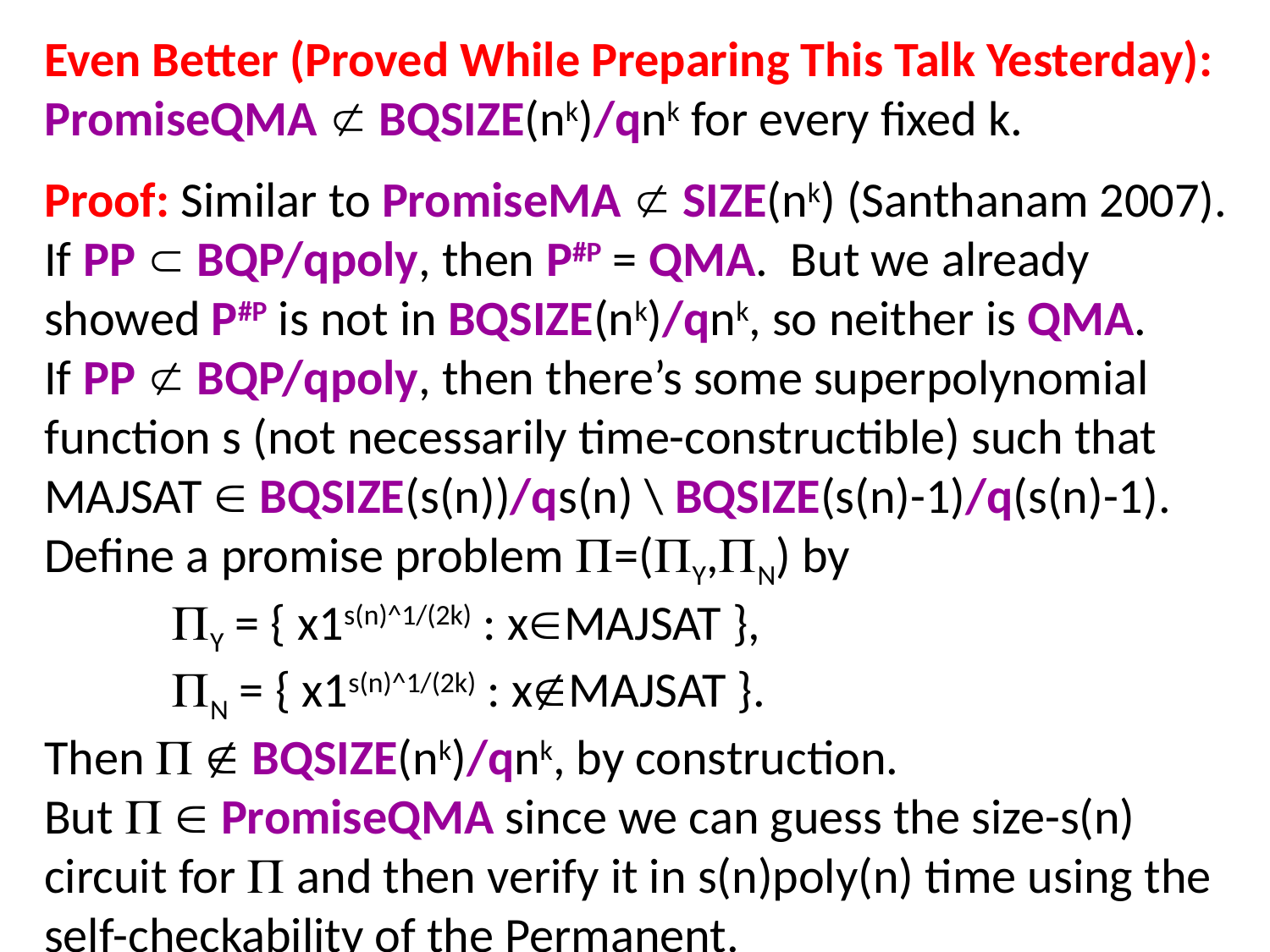

Even Better (Proved While Preparing This Talk Yesterday):
PromiseQMA ⊄ BQSIZE(nk)/qnk for every fixed k.
Proof: Similar to PromiseMA ⊄ SIZE(nk) (Santhanam 2007).
If PP ⊂ BQP/qpoly, then P#P = QMA.  But we already showed P#P is not in BQSIZE(nk)/qnk, so neither is QMA.
If PP ⊄ BQP/qpoly, then there’s some superpolynomial function s (not necessarily time-constructible) such that
MAJSAT ∈ BQSIZE(s(n))/qs(n) \ BQSIZE(s(n)-1)/q(s(n)-1).
Define a promise problem Π=(ΠY,ΠN) by
	ΠY = { x1s(n)^1/(2k) : x∈MAJSAT },
	ΠN = { x1s(n)^1/(2k) : x∉MAJSAT }.
Then Π ∉ BQSIZE(nk)/qnk, by construction.
But Π ∈ PromiseQMA since we can guess the size-s(n) circuit for Π and then verify it in s(n)poly(n) time using the self-checkability of the Permanent.